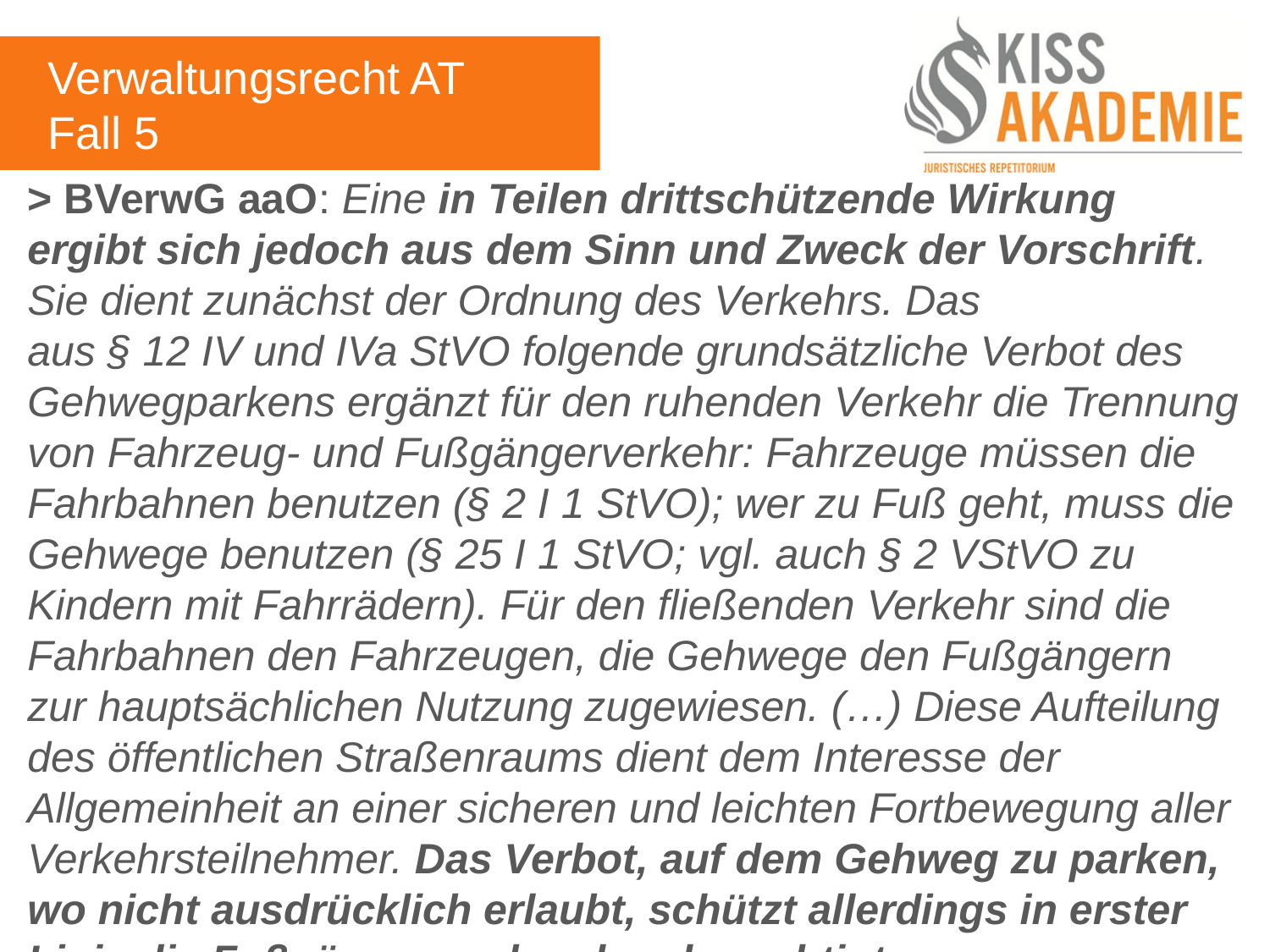

Verwaltungsrecht AT
Fall 5
> BVerwG aaO: Eine in Teilen drittschützende Wirkung ergibt sich jedoch aus dem Sinn und Zweck der Vorschrift. Sie dient zunächst der Ordnung des Verkehrs. Das aus § 12 IV und IVa StVO folgende grundsätzliche Verbot des Gehwegparkens ergänzt für den ruhenden Verkehr die Trennung von Fahrzeug- und Fußgängerverkehr: Fahrzeuge müssen die Fahrbahnen benutzen (§ 2 I 1 StVO); wer zu Fuß geht, muss die Gehwege benutzen (§ 25 I 1 StVO; vgl. auch § 2 VStVO zu Kindern mit Fahrrädern). Für den fließenden Verkehr sind die Fahrbahnen den Fahrzeugen, die Gehwege den Fußgängern zur hauptsächlichen Nutzung zugewiesen. (…) Diese Aufteilung des öffentlichen Straßenraums dient dem Interesse der Allgemeinheit an einer sicheren und leichten Fortbewegung aller Verkehrsteilnehmer. Das Verbot, auf dem Gehweg zu parken, wo nicht ausdrücklich erlaubt, schützt allerdings in erster Linie die Fußgänger und andere berechtigte Gehwegbenutzer.